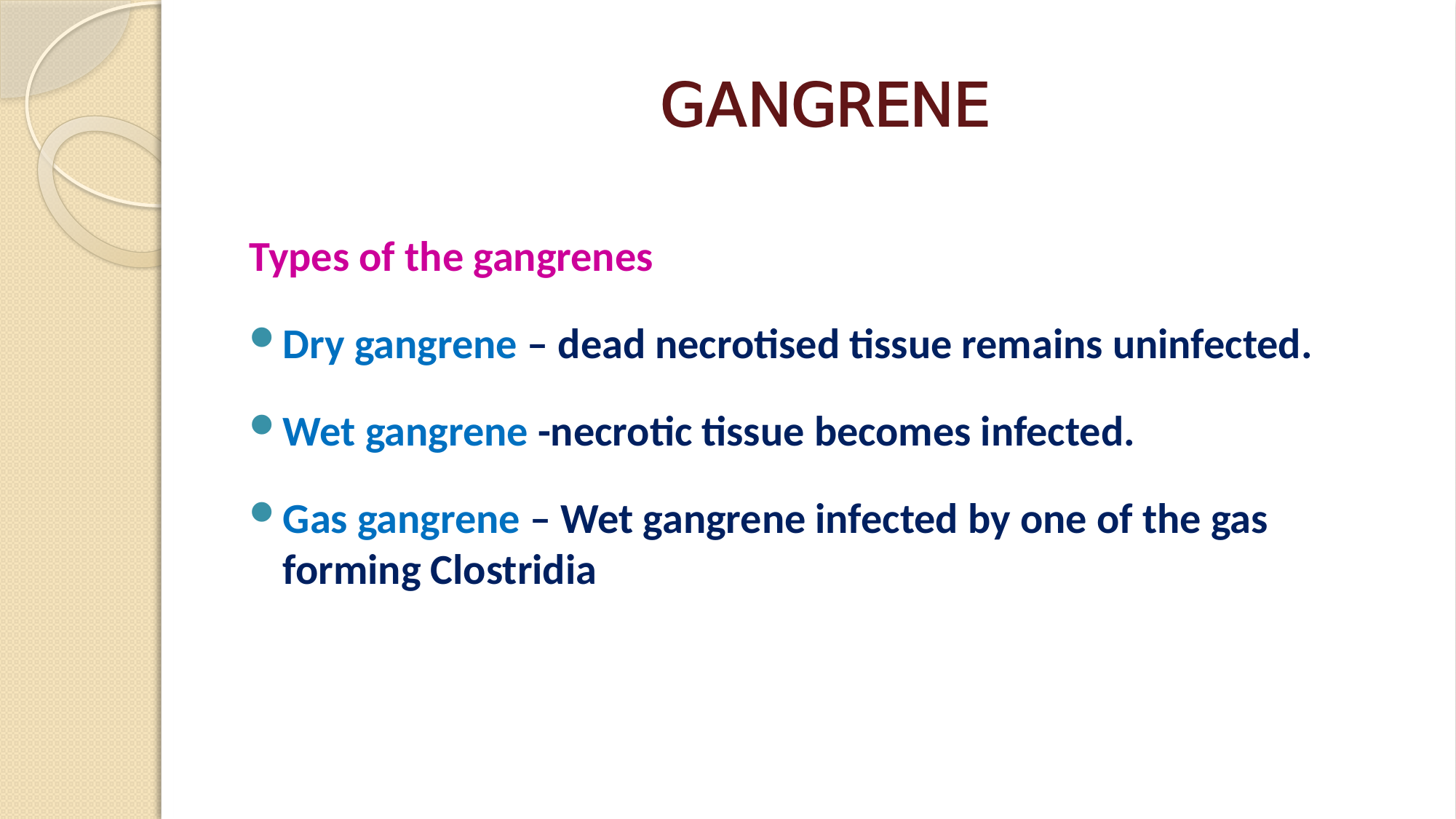

# GANGRENE
Types of the gangrenes
Dry gangrene – dead necrotised tissue remains uninfected.
Wet gangrene -necrotic tissue becomes infected.
Gas gangrene – Wet gangrene infected by one of the gas forming Clostridia